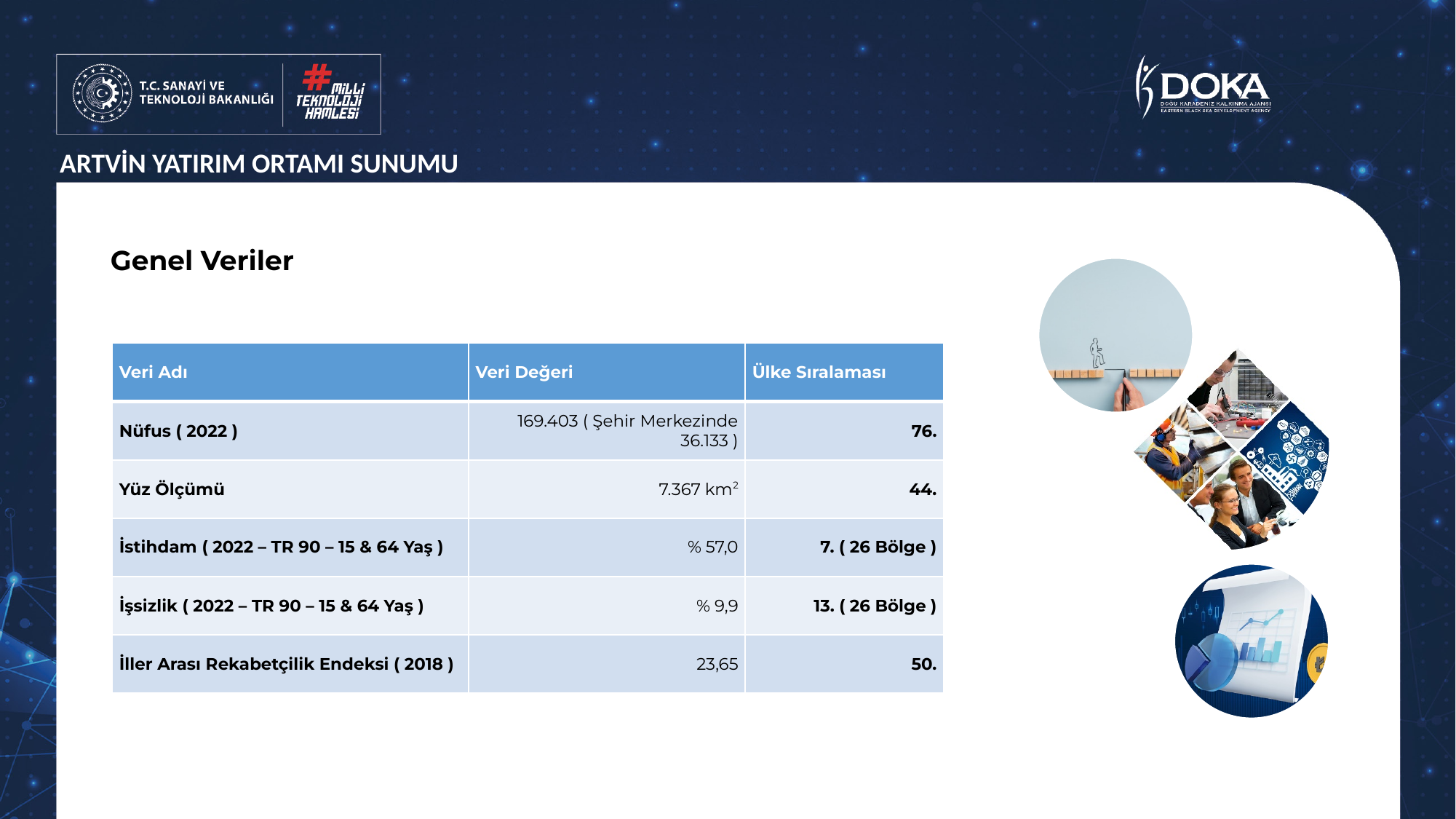

# ARTVİN YATIRIM ORTAMI SUNUMU
Genel Veriler

| Veri Adı | Veri Değeri | Ülke Sıralaması |
| --- | --- | --- |
| Nüfus ( 2022 ) | 169.403 ( Şehir Merkezinde 36.133 ) | 76. |
| Yüz Ölçümü | 7.367 km2 | 44. |
| İstihdam ( 2022 – TR 90 – 15 & 64 Yaş ) | % 57,0 | 7. ( 26 Bölge ) |
| İşsizlik ( 2022 – TR 90 – 15 & 64 Yaş ) | % 9,9 | 13. ( 26 Bölge ) |
| İller Arası Rekabetçilik Endeksi ( 2018 ) | 23,65 | 50. |